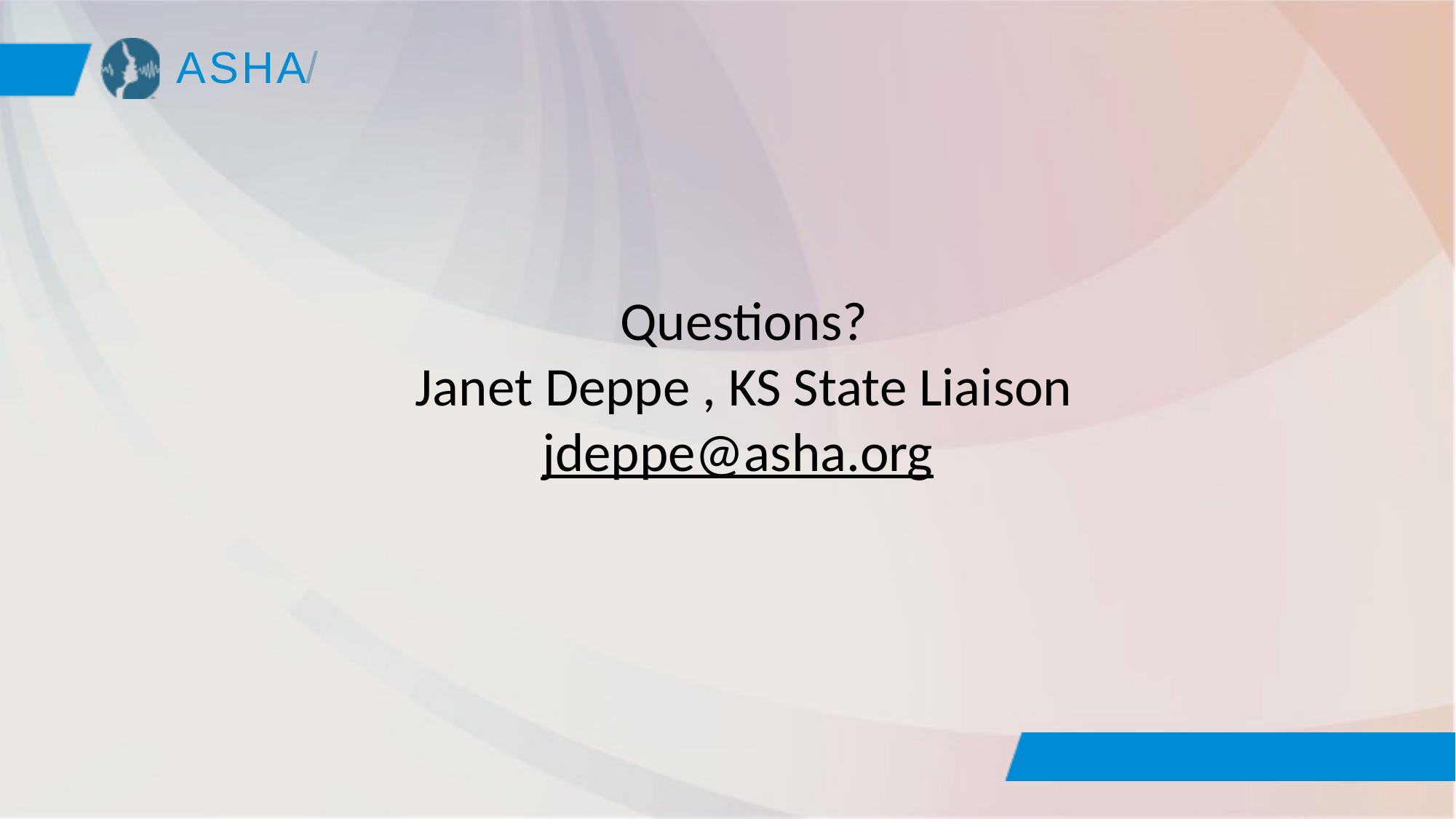

Questions?
Janet Deppe , KS State Liaison
jdeppe@asha.org